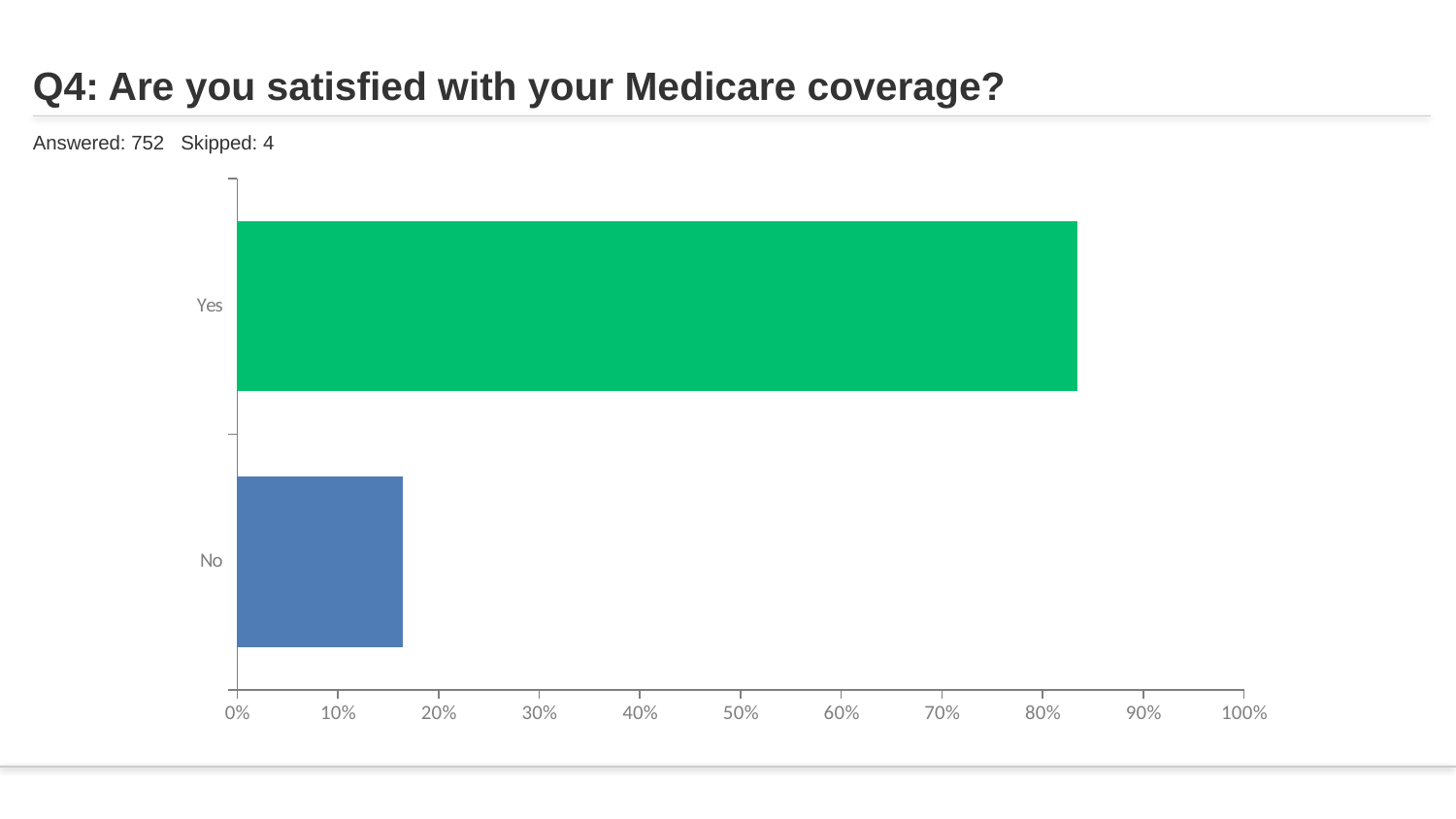

# Q4: Are you satisfied with your Medicare coverage?
Answered: 752   Skipped: 4

### Chart

| Category |   |
|---|---|
| Yes | 0.8351 |
| No | 0.1649 |